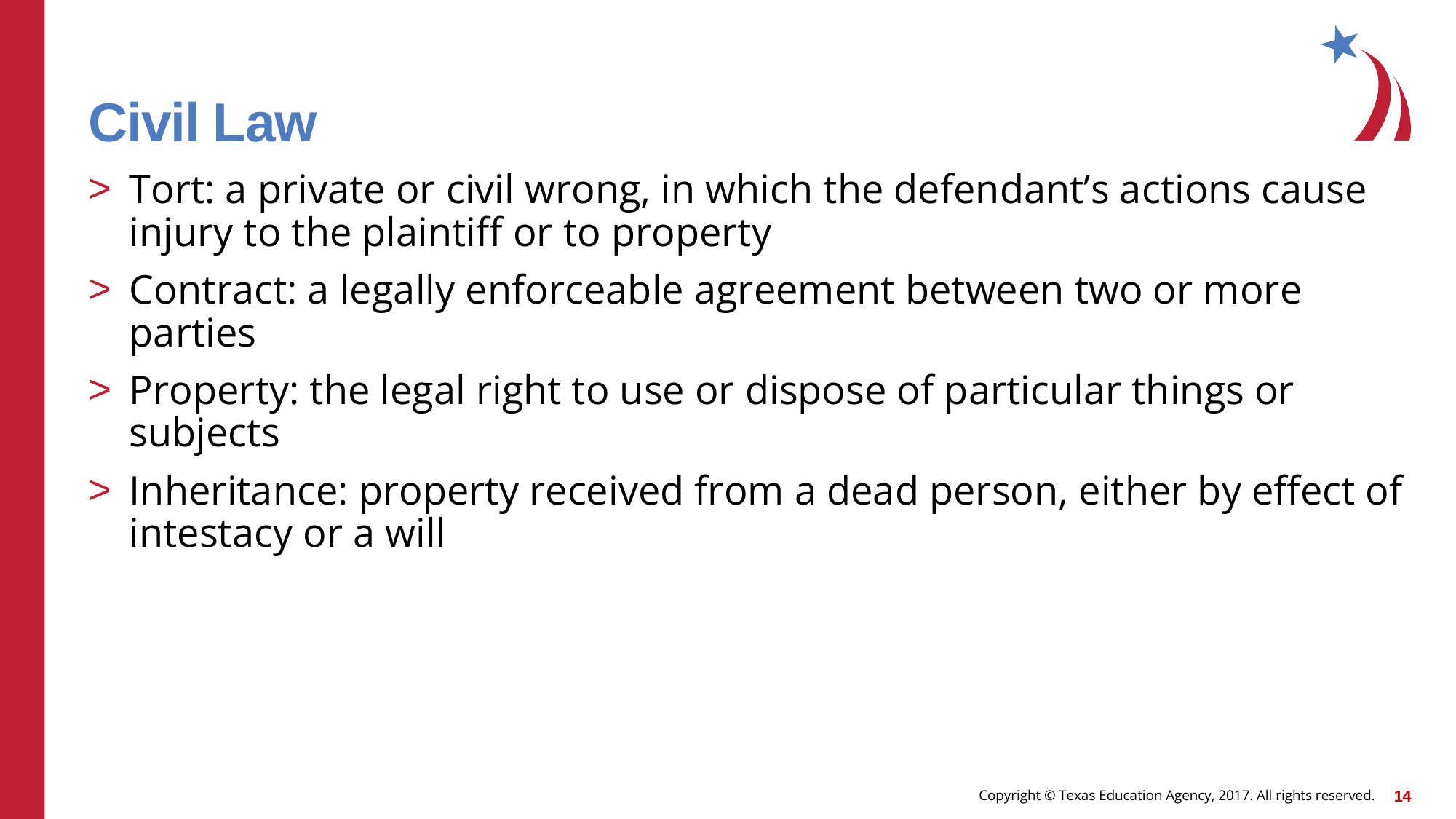

# Civil Law
Tort: a private or civil wrong, in which the defendant’s actions cause injury to the plaintiff or to property
Contract: a legally enforceable agreement between two or more parties
Property: the legal right to use or dispose of particular things or subjects
Inheritance: property received from a dead person, either by effect of intestacy or a will